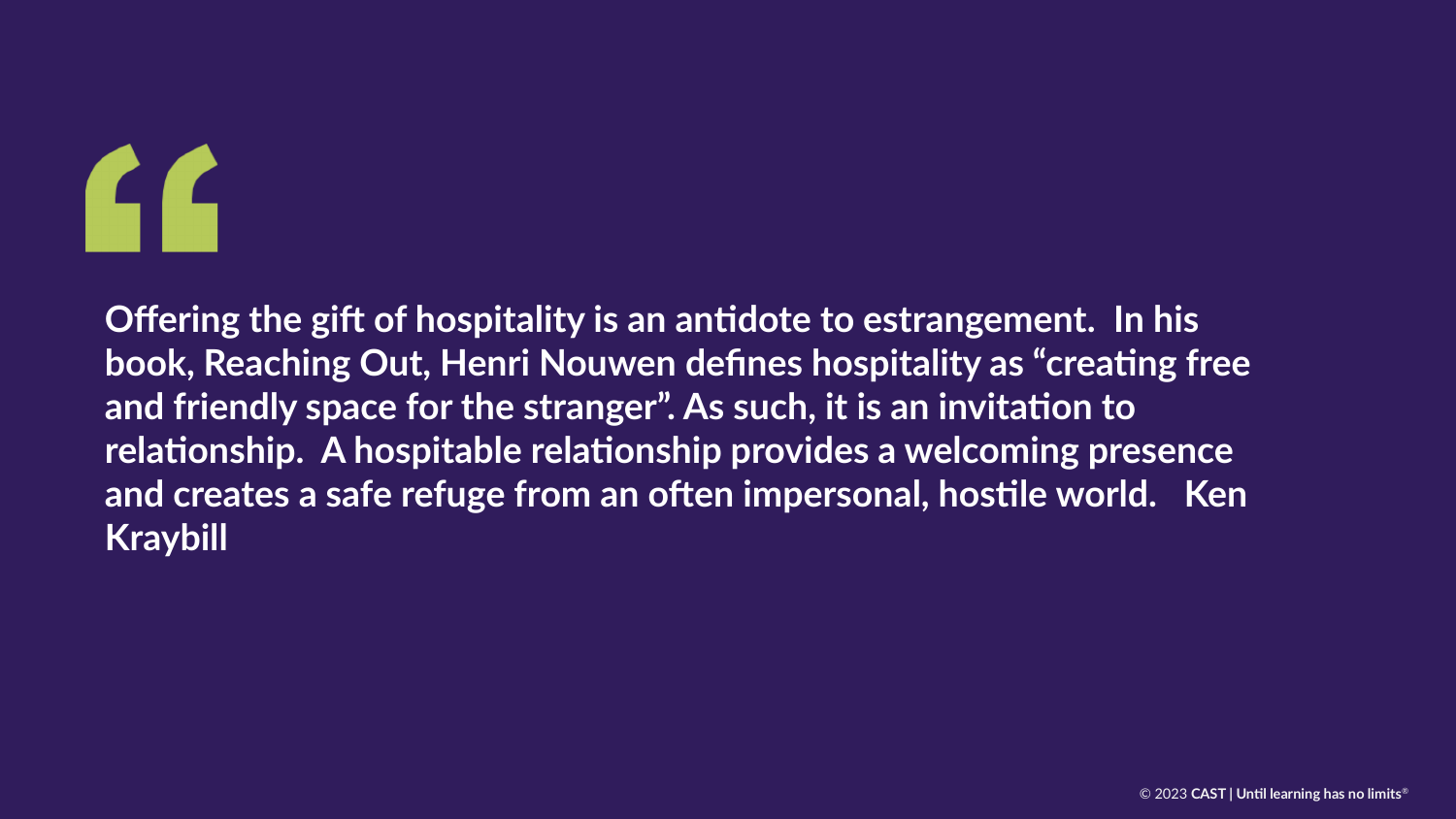

# Hospitality
Offering the gift of hospitality is an antidote to estrangement.  In his book, Reaching Out, Henri Nouwen defines hospitality as “creating free and friendly space for the stranger”. As such, it is an invitation to relationship.  A hospitable relationship provides a welcoming presence and creates a safe refuge from an often impersonal, hostile world.   Ken Kraybill